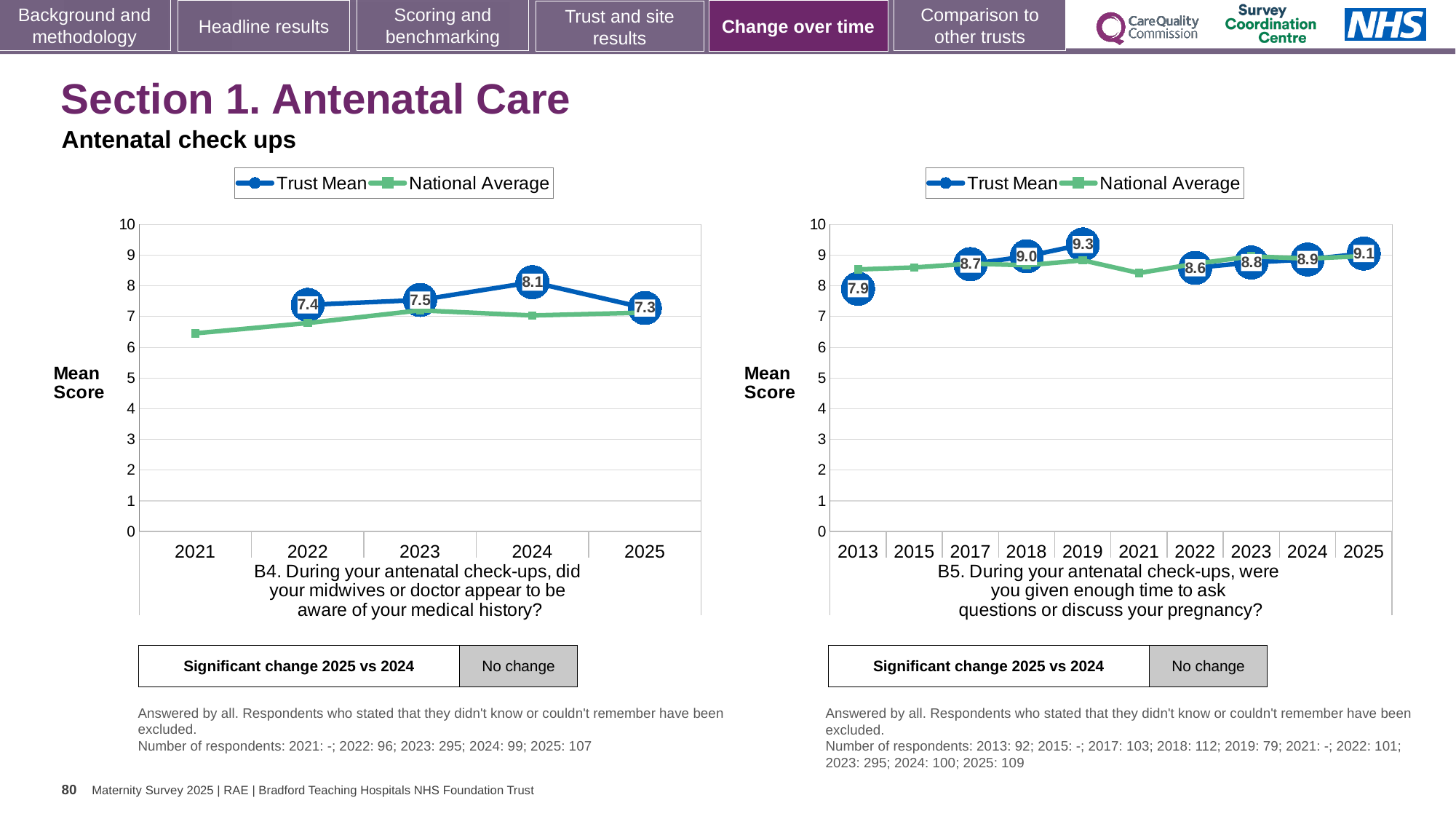

# Section 1. Antenatal Care
Antenatal check ups

### Chart

| Category | Trust Mean | National Average |
|---|---|---|
| 2021 | None | 6.455163447895841 |
| 2022 | 7.380587796525357 | 6.7896576930801 |
| 2023 | 7.539593474286943 | 7.201655927277624 |
| 2024 | 8.119347071315046 | 7.035712669914595 |
| 2025 | 7.280096734523454 | 7.128932333714427 |

### Chart

| Category | Trust Mean | National Average |
|---|---|---|
| 2013 | 7.905414516465409 | 8.534338668237579 |
| 2015 | None | 8.598099124847632 |
| 2017 | 8.706183500513362 | 8.723314376787982 |
| 2018 | 8.962889967279812 | 8.6696732268667 |
| 2019 | 9.346281542095253 | 8.83096682615885 |
| 2021 | None | 8.416259900267834 |
| 2022 | 8.585448351542762 | 8.718080276000922 |
| 2023 | 8.76019936157391 | 8.961248686411796 |
| 2024 | 8.858572170272984 | 8.885392546628402 |
| 2025 | 9.053316685574709 | 8.969742580414081 |
| Significant change 2025 vs 2024 | No change |
| --- | --- |
| Significant change 2025 vs 2024 | No change |
| --- | --- |
Answered by all. Respondents who stated that they didn't know or couldn't remember have been excluded.
Number of respondents: 2021: -; 2022: 96; 2023: 295; 2024: 99; 2025: 107
Answered by all. Respondents who stated that they didn't know or couldn't remember have been excluded.
Number of respondents: 2013: 92; 2015: -; 2017: 103; 2018: 112; 2019: 79; 2021: -; 2022: 101; 2023: 295; 2024: 100; 2025: 109
80